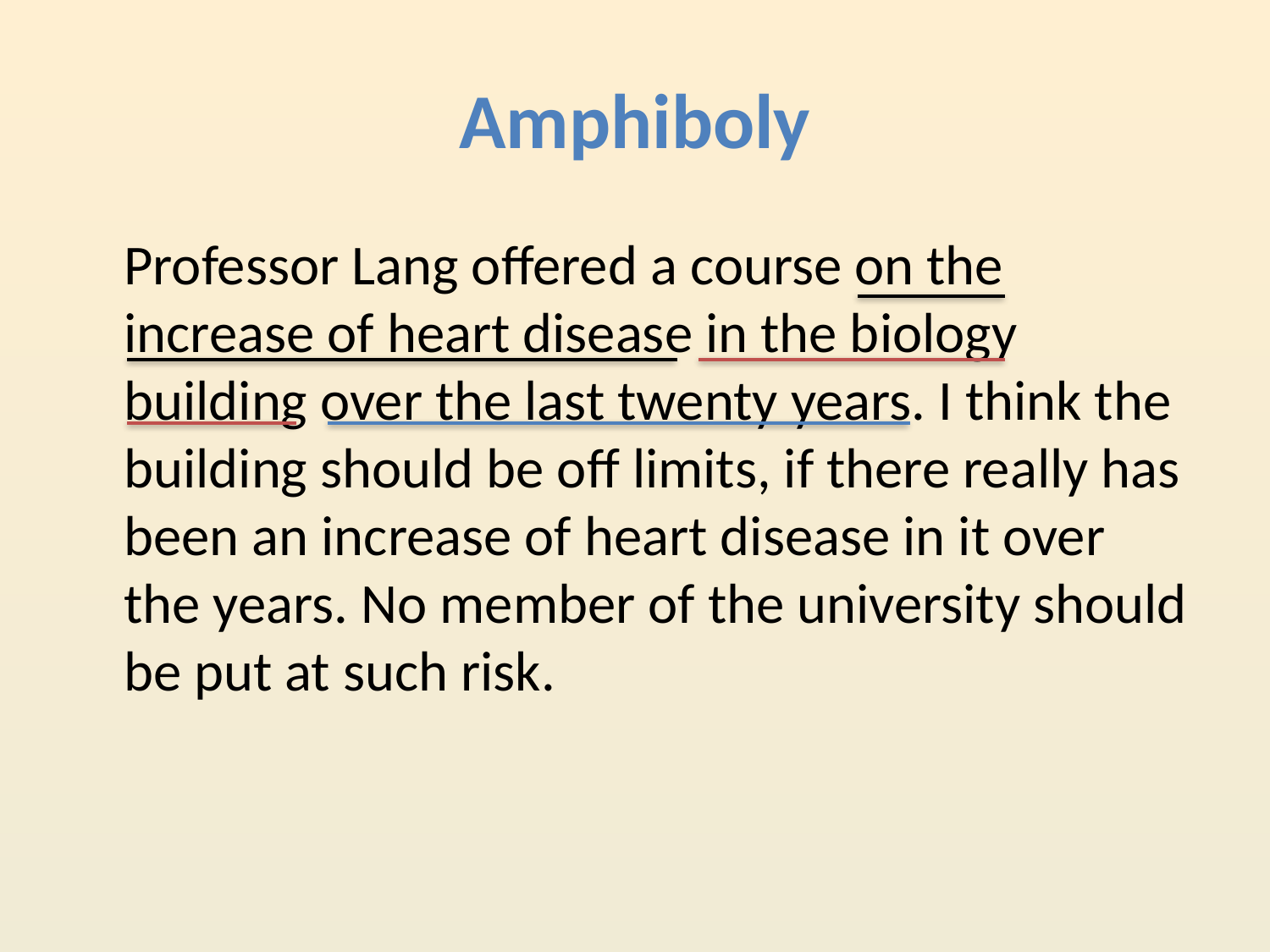

# Amphiboly
	Professor Lang offered a course on the increase of heart disease in the biology building over the last twenty years. I think the building should be off limits, if there really has been an increase of heart disease in it over the years. No member of the university should be put at such risk.